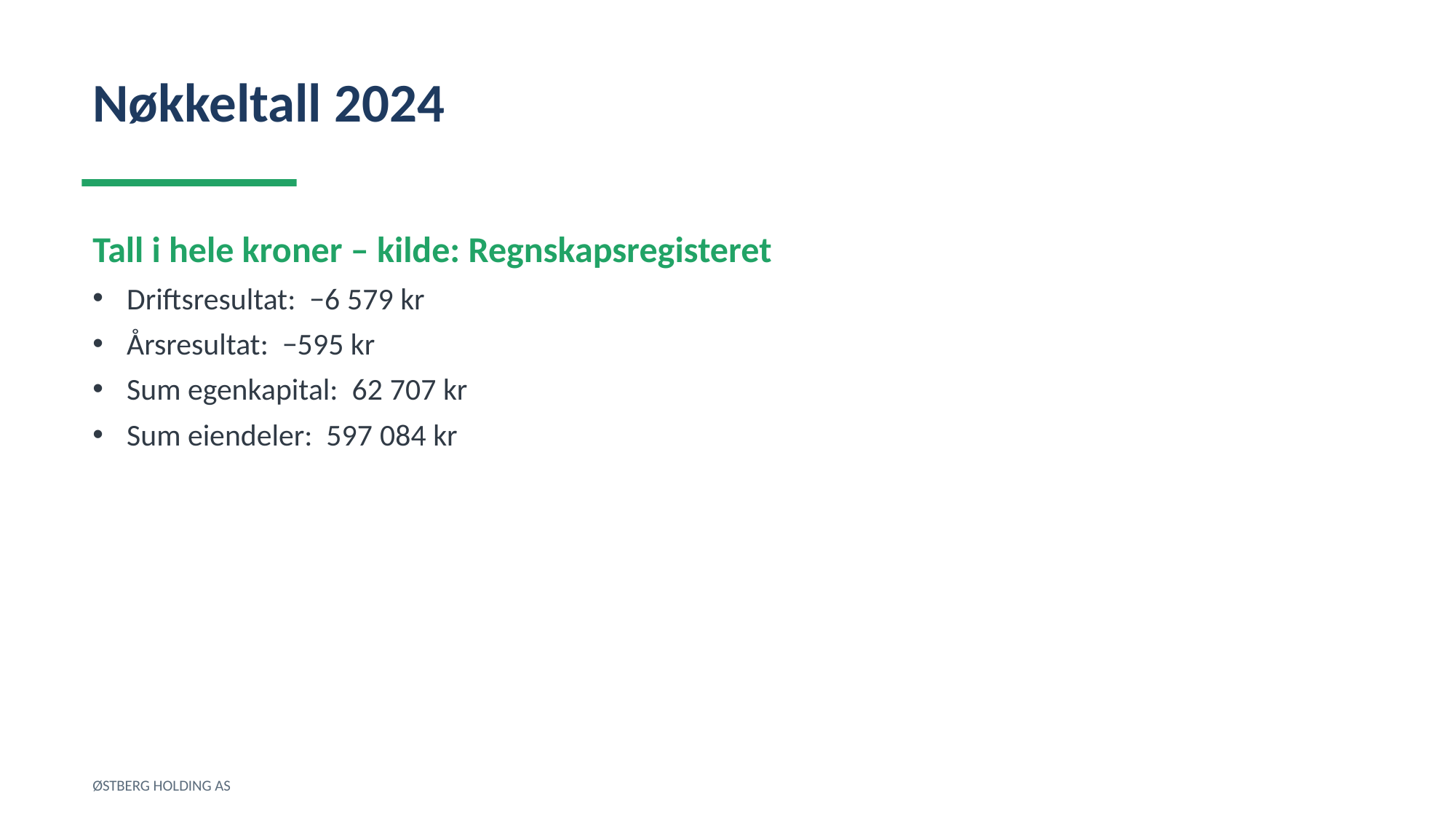

Nøkkeltall 2024

Tall i hele kroner – kilde: Regnskapsregisteret
Driftsresultat:  −6 579 kr
Årsresultat:  −595 kr
Sum egenkapital:  62 707 kr
Sum eiendeler:  597 084 kr
ØSTBERG HOLDING AS